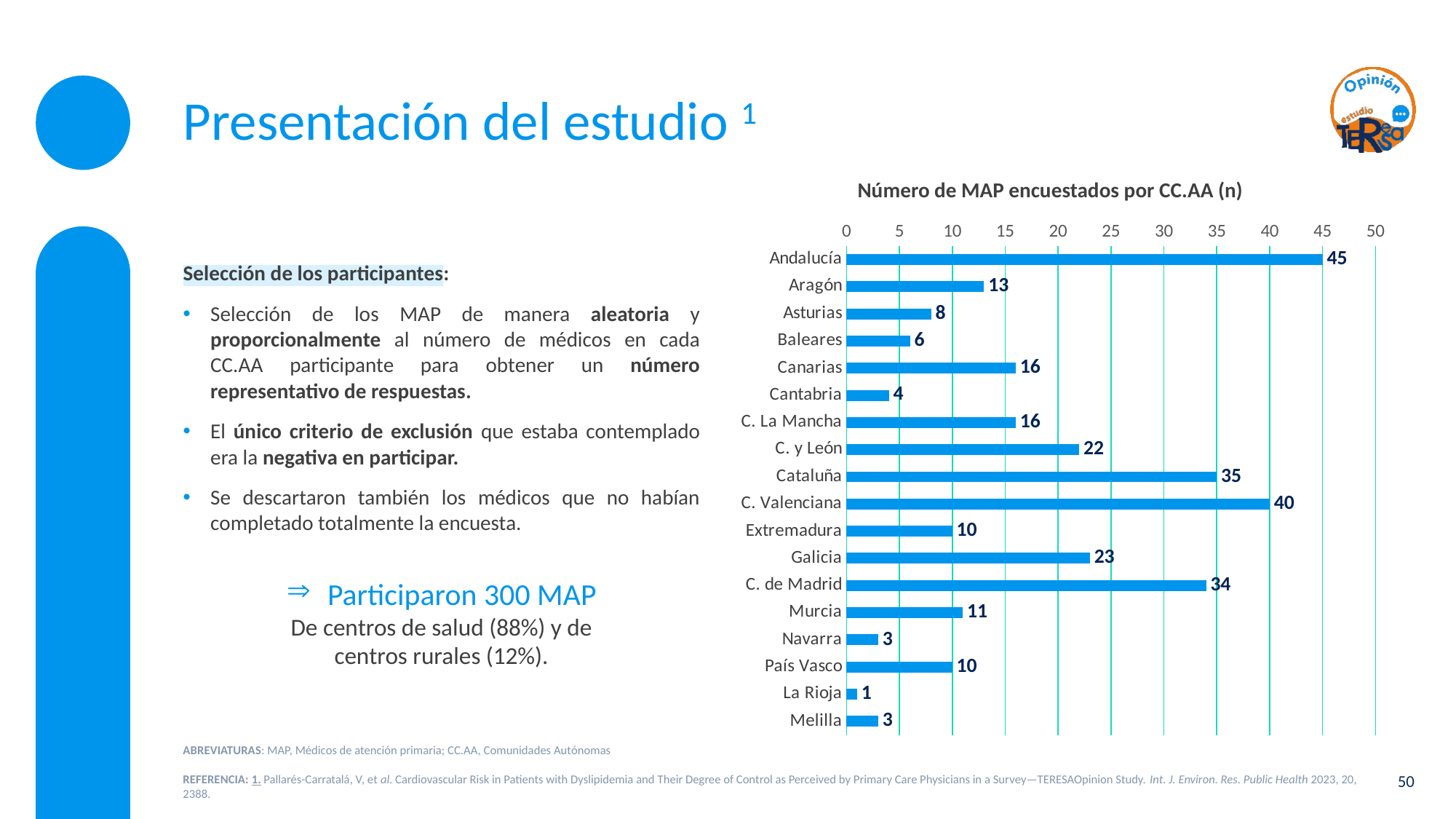

# Presentación del estudio 1
Número de MAP encuestados por CC.AA (n)
Selección de los participantes:
Selección de los MAP de manera aleatoria y proporcionalmente al número de médicos en cada CC.AA participante para obtener un número representativo de respuestas.
El único criterio de exclusión que estaba contemplado era la negativa en participar.
Se descartaron también los médicos que no habían completado totalmente la encuesta.

### Chart

| Category | Distribución de los MAPs que contestaron al estudio por CC.AA |
|---|---|
| Andalucía | 45.0 |
| Aragón | 13.0 |
| Asturias | 8.0 |
| Baleares | 6.0 |
| Canarias | 16.0 |
| Cantabria | 4.0 |
| C. La Mancha | 16.0 |
| C. y León | 22.0 |
| Cataluña | 35.0 |
| C. Valenciana | 40.0 |
| Extremadura | 10.0 |
| Galicia | 23.0 |
| C. de Madrid | 34.0 |
| Murcia | 11.0 |
| Navarra | 3.0 |
| País Vasco | 10.0 |
| La Rioja | 1.0 |
| Melilla | 3.0 |
Participaron 300 MAP
De centros de salud (88%) y de centros rurales (12%).
ABREVIATURAS: MAP, Médicos de atención primaria; CC.AA, Comunidades Autónomas
50
REFERENCIA: 1. Pallarés-Carratalá, V, et al. Cardiovascular Risk in Patients with Dyslipidemia and Their Degree of Control as Perceived by Primary Care Physicians in a Survey—TERESAOpinion Study. Int. J. Environ. Res. Public Health 2023, 20, 2388.